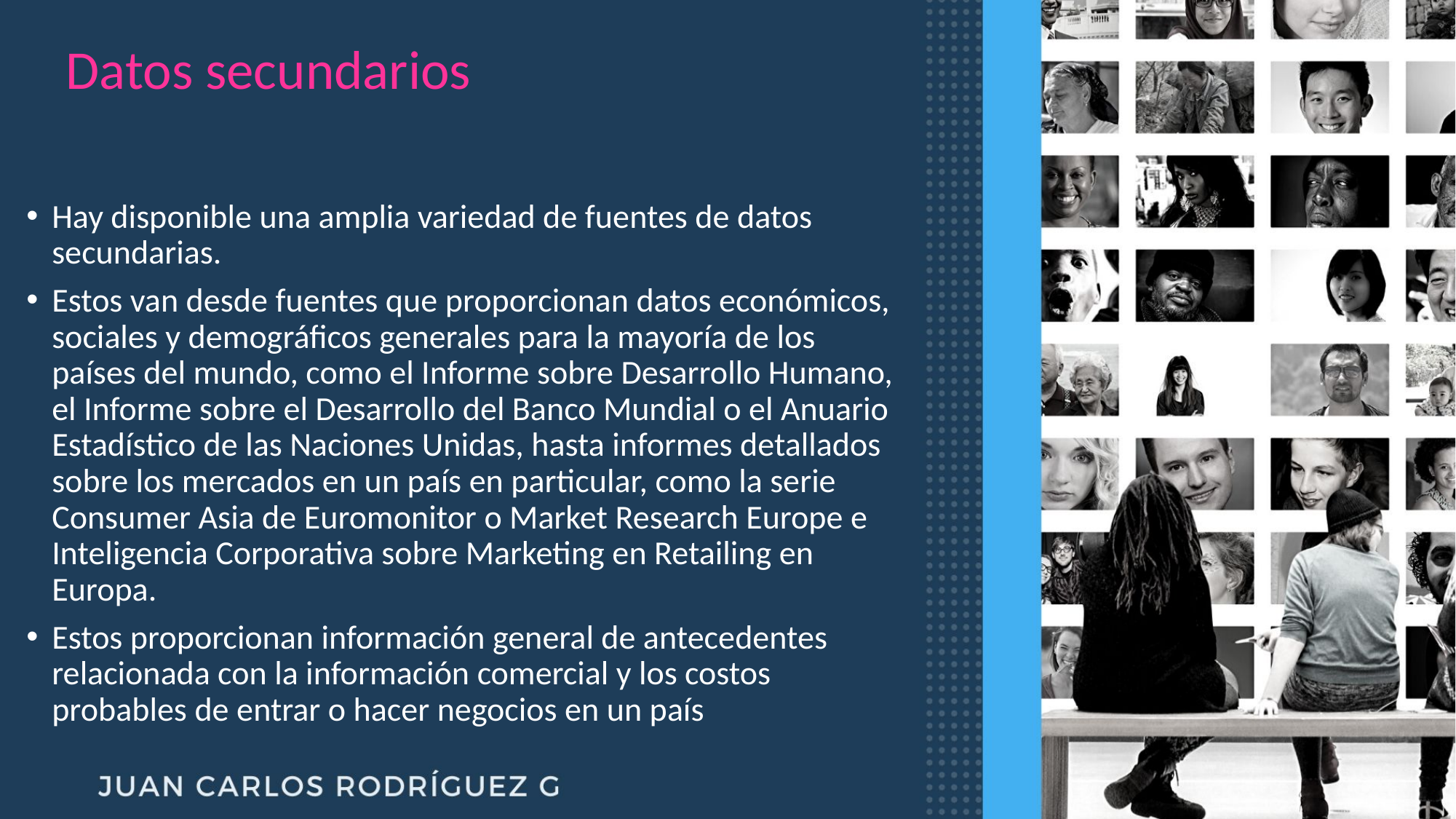

# Datos secundarios
Hay disponible una amplia variedad de fuentes de datos secundarias.
Estos van desde fuentes que proporcionan datos económicos, sociales y demográficos generales para la mayoría de los países del mundo, como el Informe sobre Desarrollo Humano, el Informe sobre el Desarrollo del Banco Mundial o el Anuario Estadístico de las Naciones Unidas, hasta informes detallados sobre los mercados en un país en particular, como la serie Consumer Asia de Euromonitor o Market Research Europe e Inteligencia Corporativa sobre Marketing en Retailing en Europa.
Estos proporcionan información general de antecedentes relacionada con la información comercial y los costos probables de entrar o hacer negocios en un país